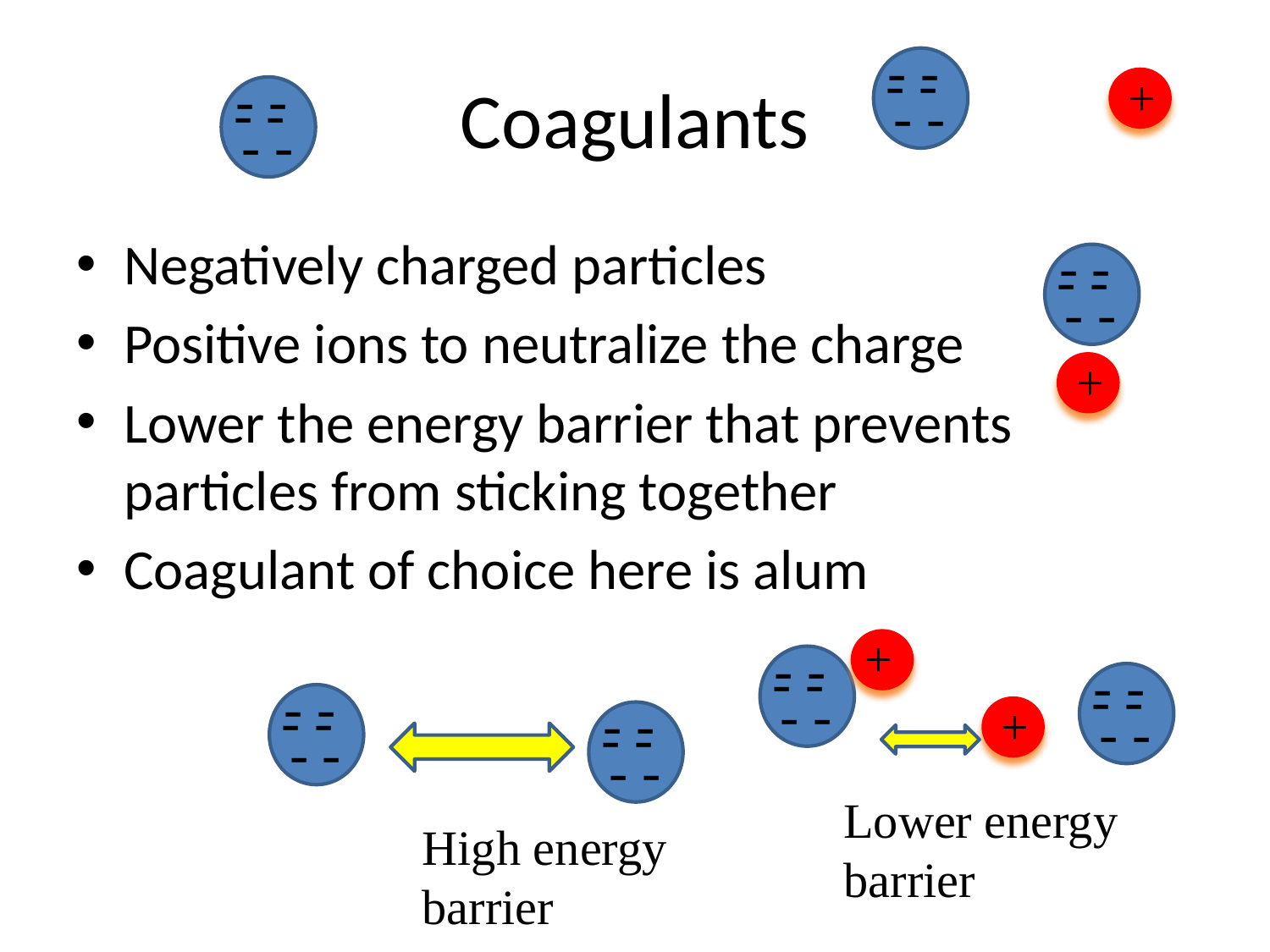

- -
# Coagulants
- -

- -
+

- -
- -

- -
Negatively charged particles
Positive ions to neutralize the charge
Lower the energy barrier that prevents particles from sticking together
Coagulant of choice here is alum
- -
- -

- -
+

+
- -

- -
- -

- -

- -
- -
- -
- -

+
- -
- -

- -

- -

Lower energy barrier
High energy barrier